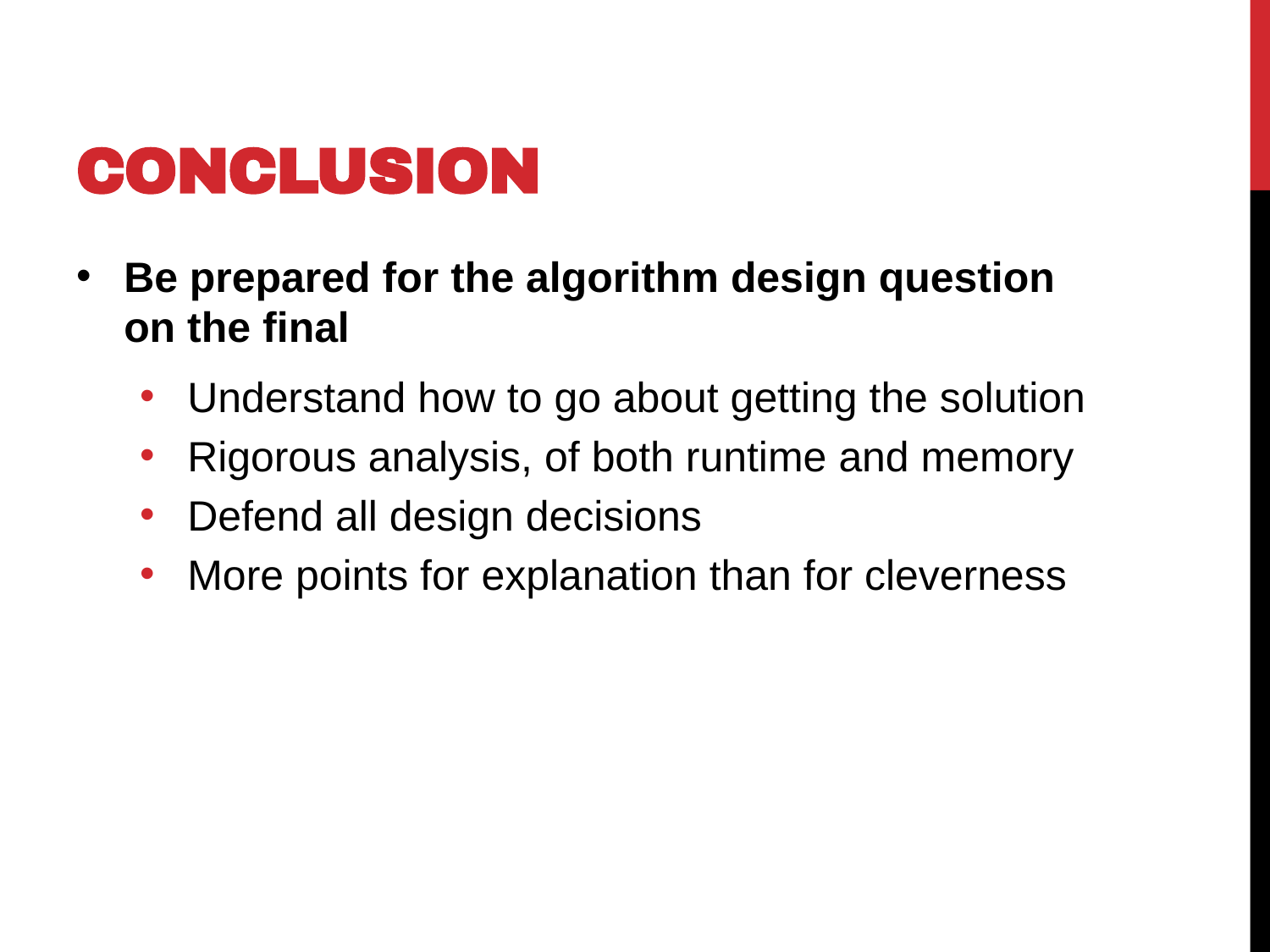

# conclusion
Be prepared for the algorithm design question on the final
Understand how to go about getting the solution
Rigorous analysis, of both runtime and memory
Defend all design decisions
More points for explanation than for cleverness